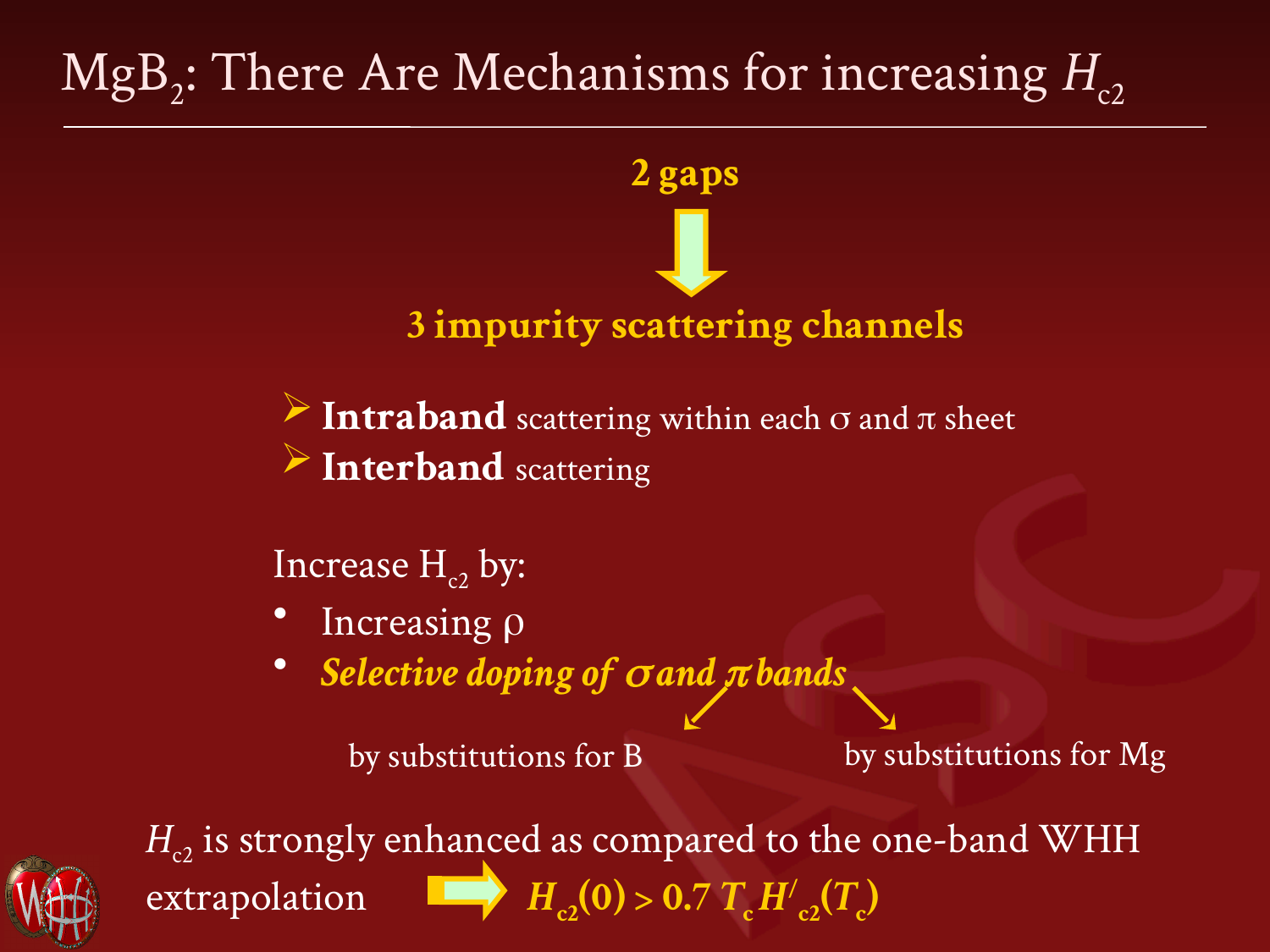

# MgB2: There Are Mechanisms for increasing Hc2
2 gaps

3 impurity scattering channels

 Intraband scattering within each σ and π sheet
 Interband scattering
Increase Hc2 by:
Increasing ρ
Selective doping of σ and π bands

by substitutions for Mg
by substitutions for B
Hc2 is strongly enhanced as compared to the one-band WHH extrapolation 		Hc2(0) > 0.7 Tc H/c2(Tc)